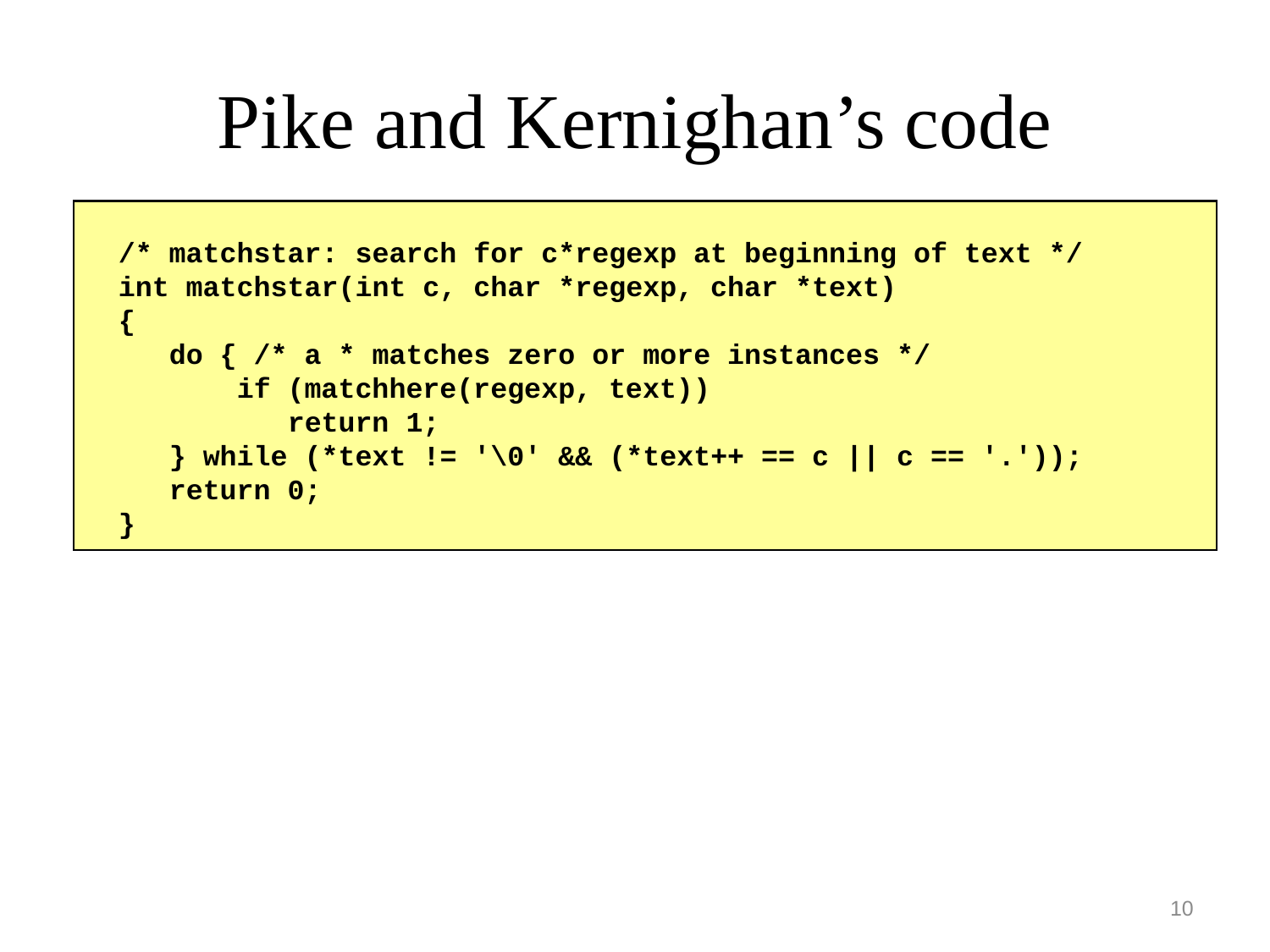

# Pike and Kernighan’s code

/* matchstar: search for c*regexp at beginning of text */
int matchstar(int c, char *regexp, char *text)
{
   do { /* a * matches zero or more instances */
       if (matchhere(regexp, text))
          return 1;
   } while (*text != '\0' && (*text++ == c || c == '.'));
   return 0;
}

10